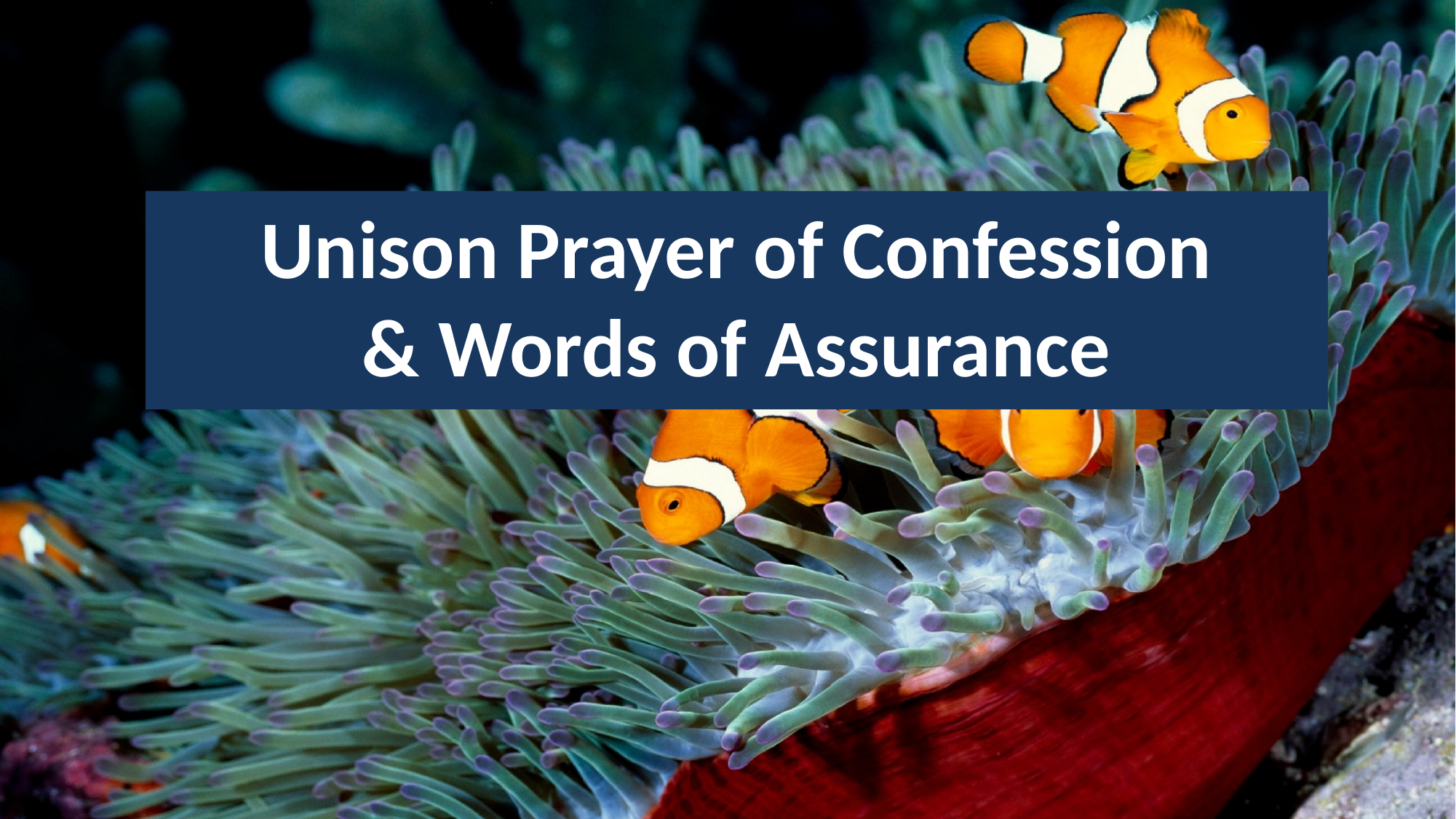

Unison Prayer of Confession
& Words of Assurance